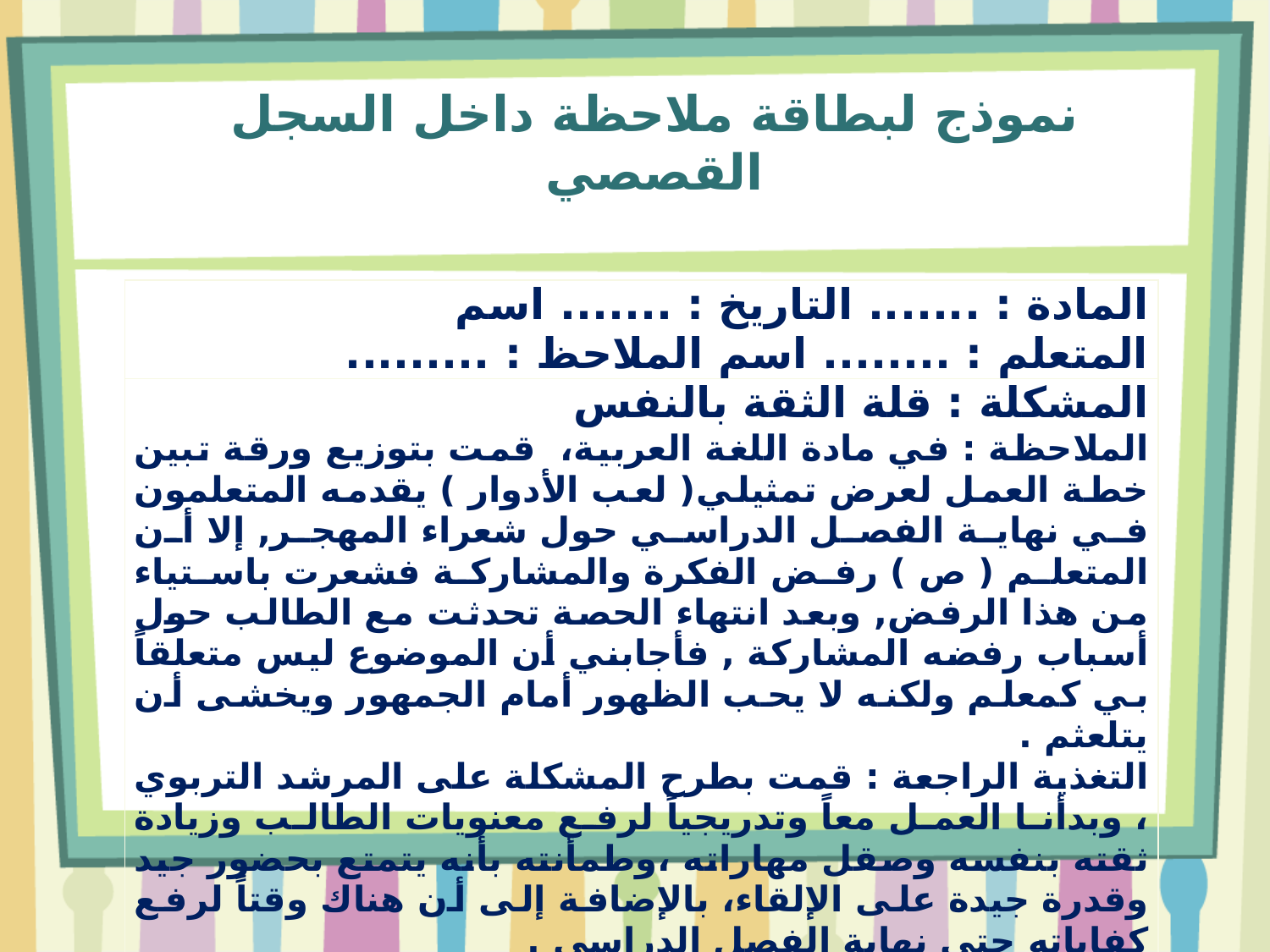

نموذج لبطاقة ملاحظة داخل السجل القصصي

| المادة : ....... التاريخ : ....... اسم المتعلم : ........ اسم الملاحظ : ......... |
| --- |
| المشكلة : قلة الثقة بالنفس الملاحظة : في مادة اللغة العربية، قمت بتوزيع ورقة تبين خطة العمل لعرض تمثيلي( لعب الأدوار ) يقدمه المتعلمون في نهاية الفصل الدراسي حول شعراء المهجر, إلا أن المتعلم ( ص ) رفض الفكرة والمشاركة فشعرت باستياء من هذا الرفض, وبعد انتهاء الحصة تحدثت مع الطالب حول أسباب رفضه المشاركة , فأجابني أن الموضوع ليس متعلقاً بي كمعلم ولكنه لا يحب الظهور أمام الجمهور ويخشى أن يتلعثم . التغذية الراجعة : قمت بطرح المشكلة على المرشد التربوي ، وبدأنا العمل معاً وتدريجياً لرفع معنويات الطالب وزيادة ثقته بنفسه وصقل مهاراته ،وطمأنته بأنه يتمتع بحضور جيد وقدرة جيدة على الإلقاء، بالإضافة إلى أن هناك وقتاً لرفع كفاياته حتى نهاية الفصل الدراسي . |